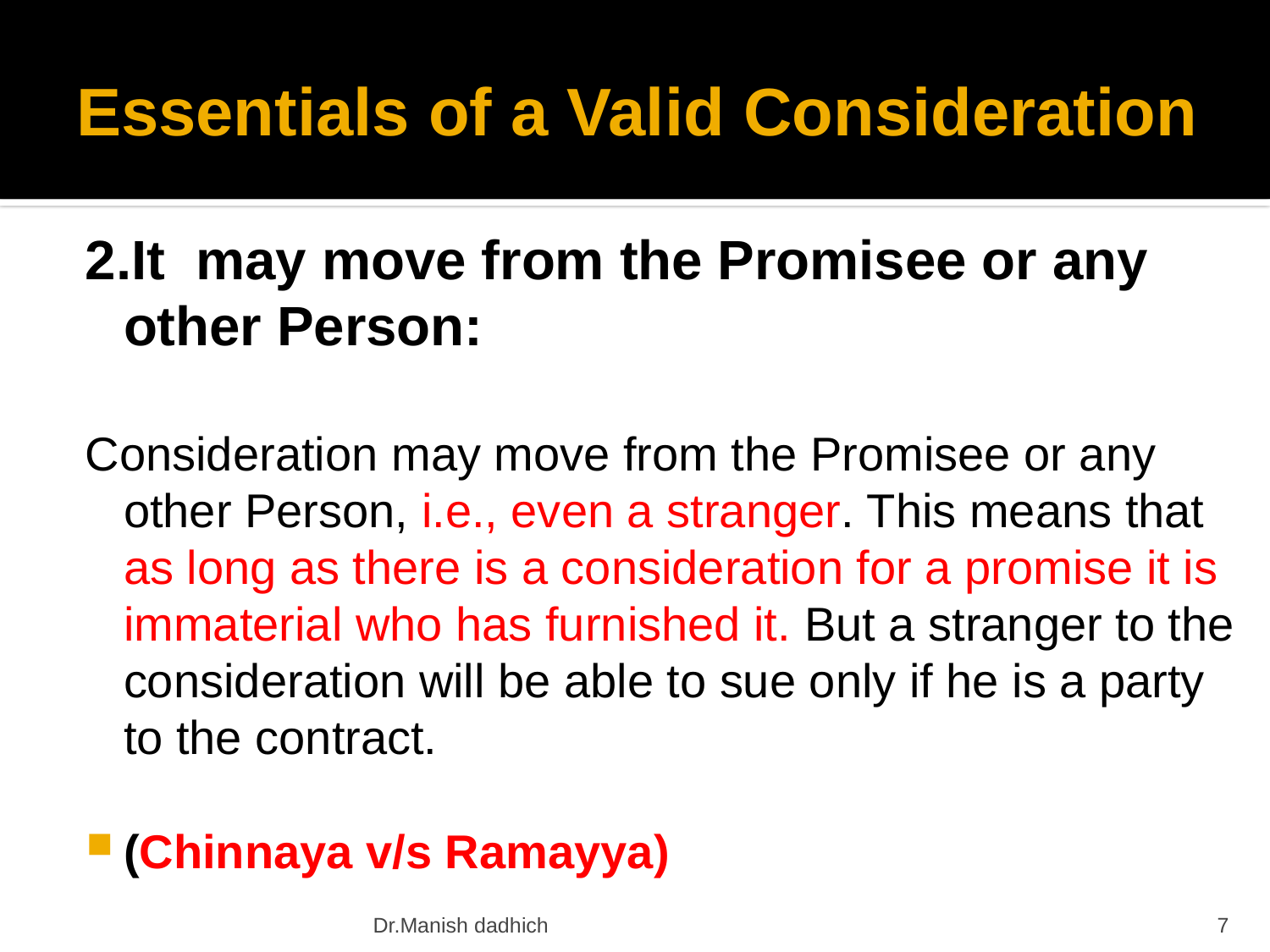

# Essentials of a Valid Consideration
2.It  may move from the Promisee or any other Person:

Consideration may move from the Promisee or any other Person, i.e., even a stranger. This means that as long as there is a consideration for a promise it is immaterial who has furnished it. But a stranger to the consideration will be able to sue only if he is a party to the contract.

(Chinnaya v/s Ramayya)
Dr.Manish dadhich
7